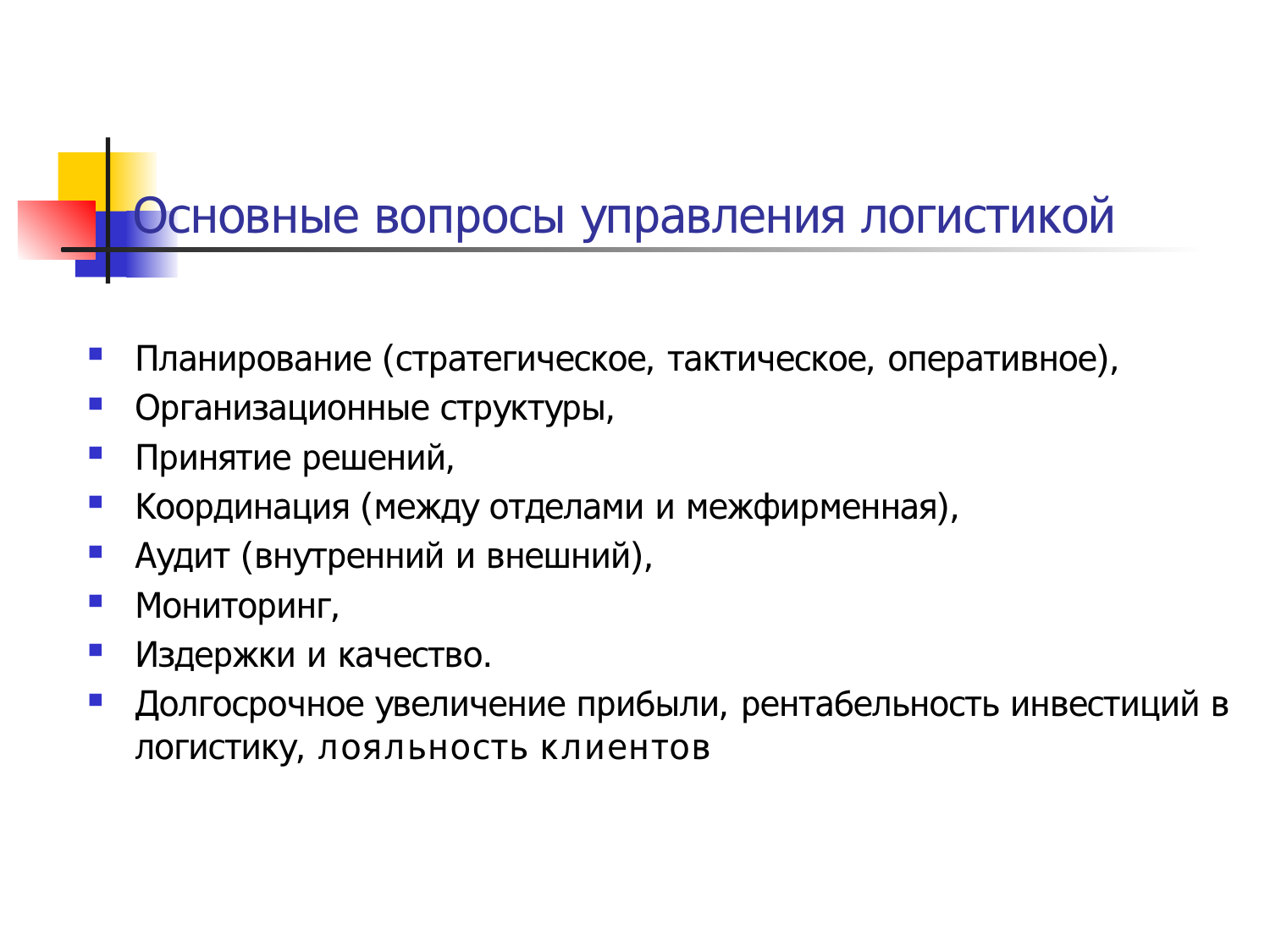

# Основные вопросы управления логистикой

Планирование (стратегическое, тактическое, оперативное),
Организационные структуры,
Принятие решений,
Координация (между отделами и межфирменная),
Аудит (внутренний и внешний),
Мониторинг,
Издержки и качество.
Долгосрочное увеличение прибыли, рентабельность инвестиций в логистику, лояльность клиентов